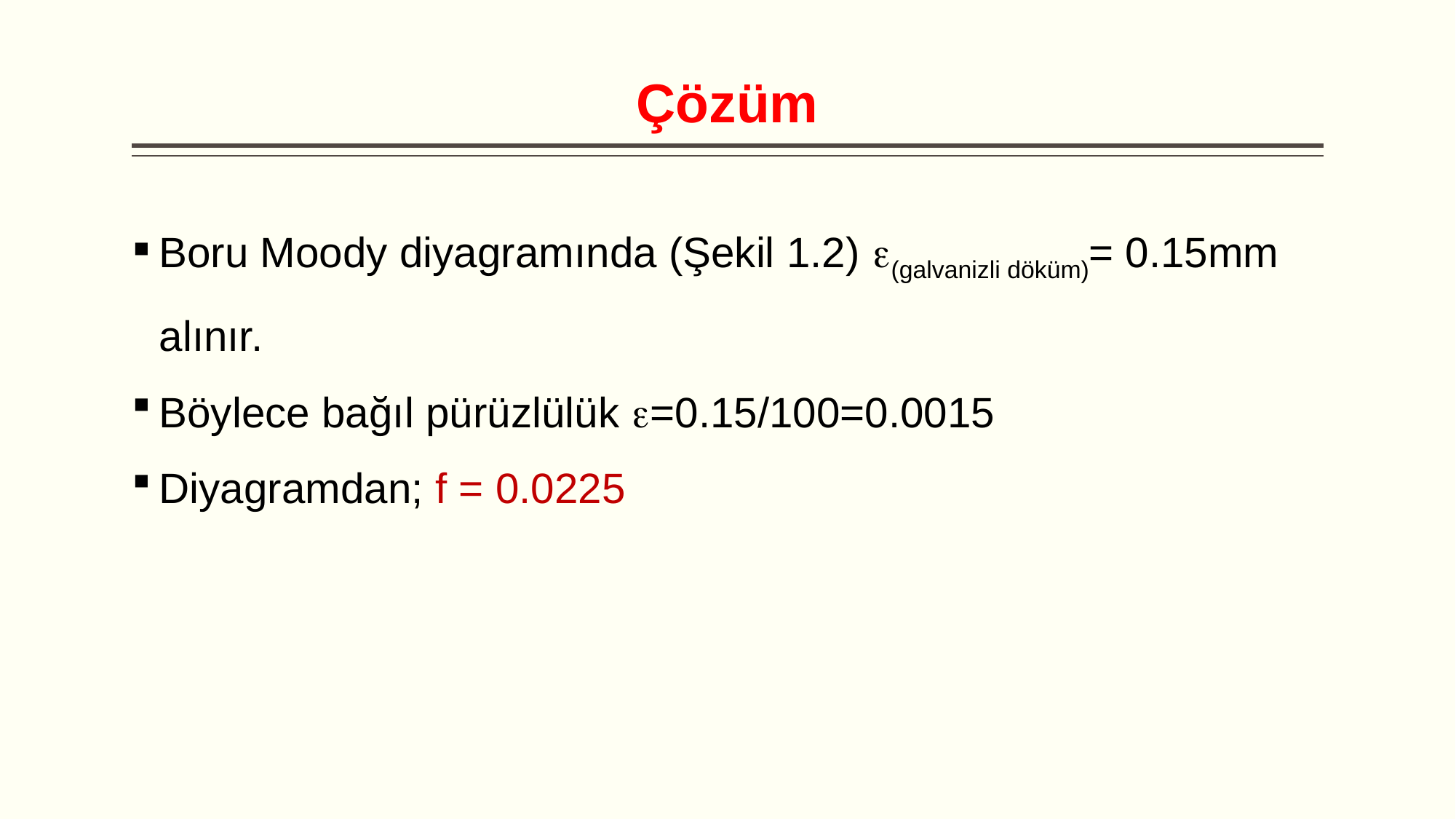

# Çözüm
Boru Moody diyagramında (Şekil 1.2) ε(galvanizli döküm)= 0.15mm alınır.
Böylece bağıl pürüzlülük ε=0.15/100=0.0015
Diyagramdan; f = 0.0225